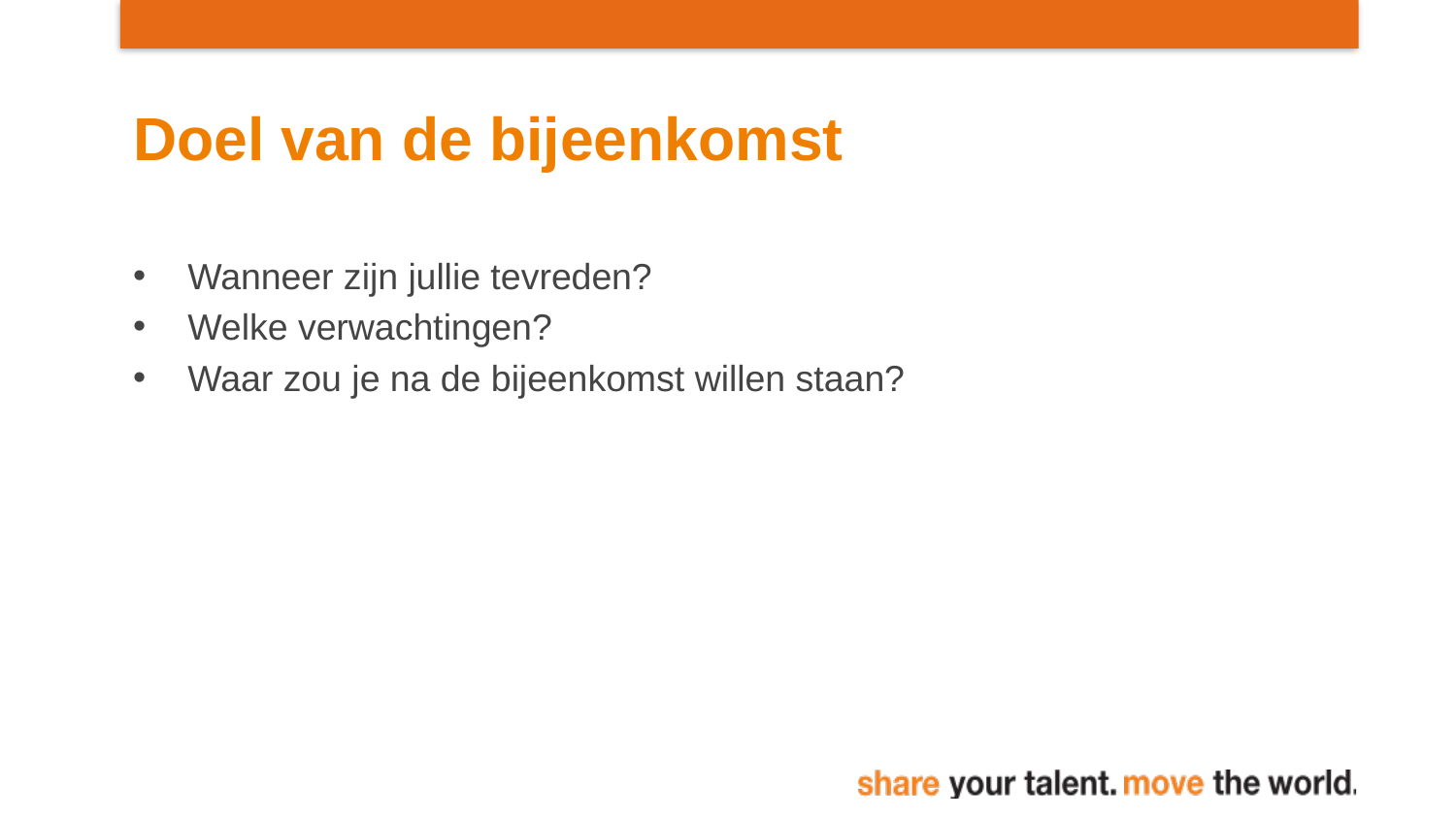

# Doel van de bijeenkomst

Wanneer zijn jullie tevreden?
Welke verwachtingen?
Waar zou je na de bijeenkomst willen staan?